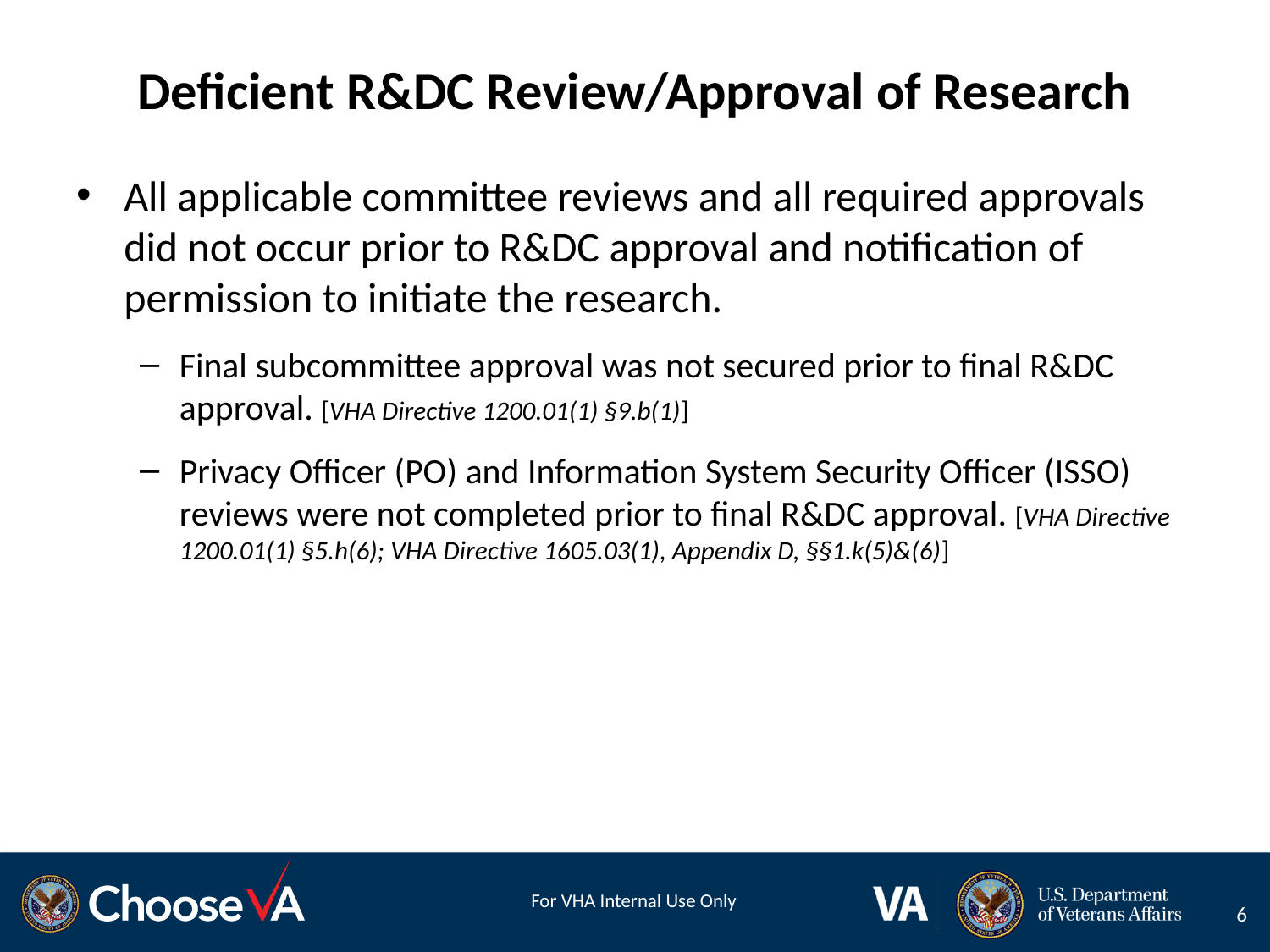

# Deficient R&DC Review/Approval of Research
All applicable committee reviews and all required approvals did not occur prior to R&DC approval and notification of permission to initiate the research.

Final subcommittee approval was not secured prior to final R&DC approval. [VHA Directive 1200.01(1) §9.b(1)]

Privacy Officer (PO) and Information System Security Officer (ISSO) reviews were not completed prior to final R&DC approval. [VHA Directive 1200.01(1) §5.h(6); VHA Directive 1605.03(1), Appendix D, §§1.k(5)&(6)]

6